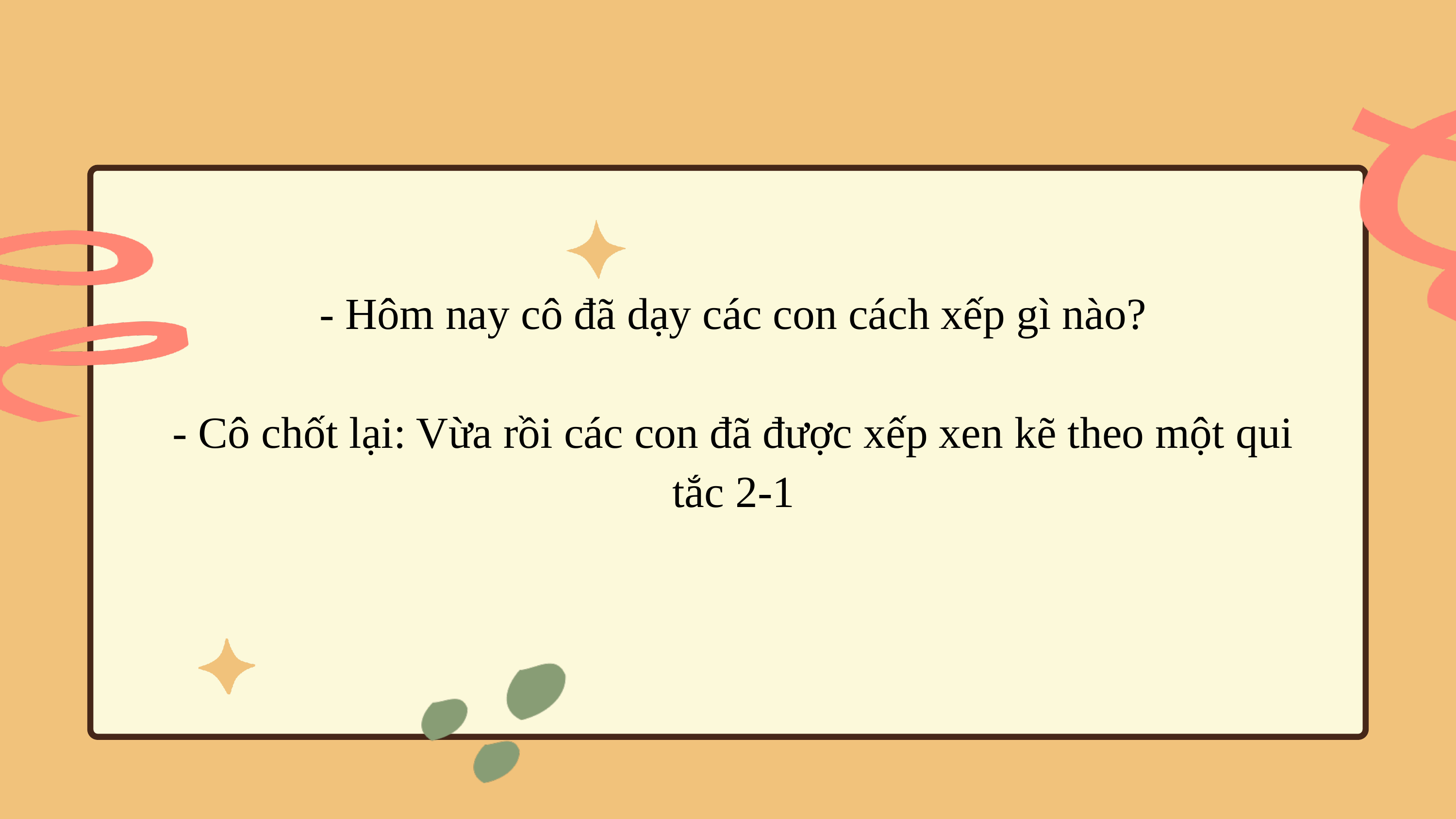

- Hôm nay cô đã dạy các con cách xếp gì nào?

- Cô chốt lại: Vừa rồi các con đã được xếp xen kẽ theo một qui tắc 2-1